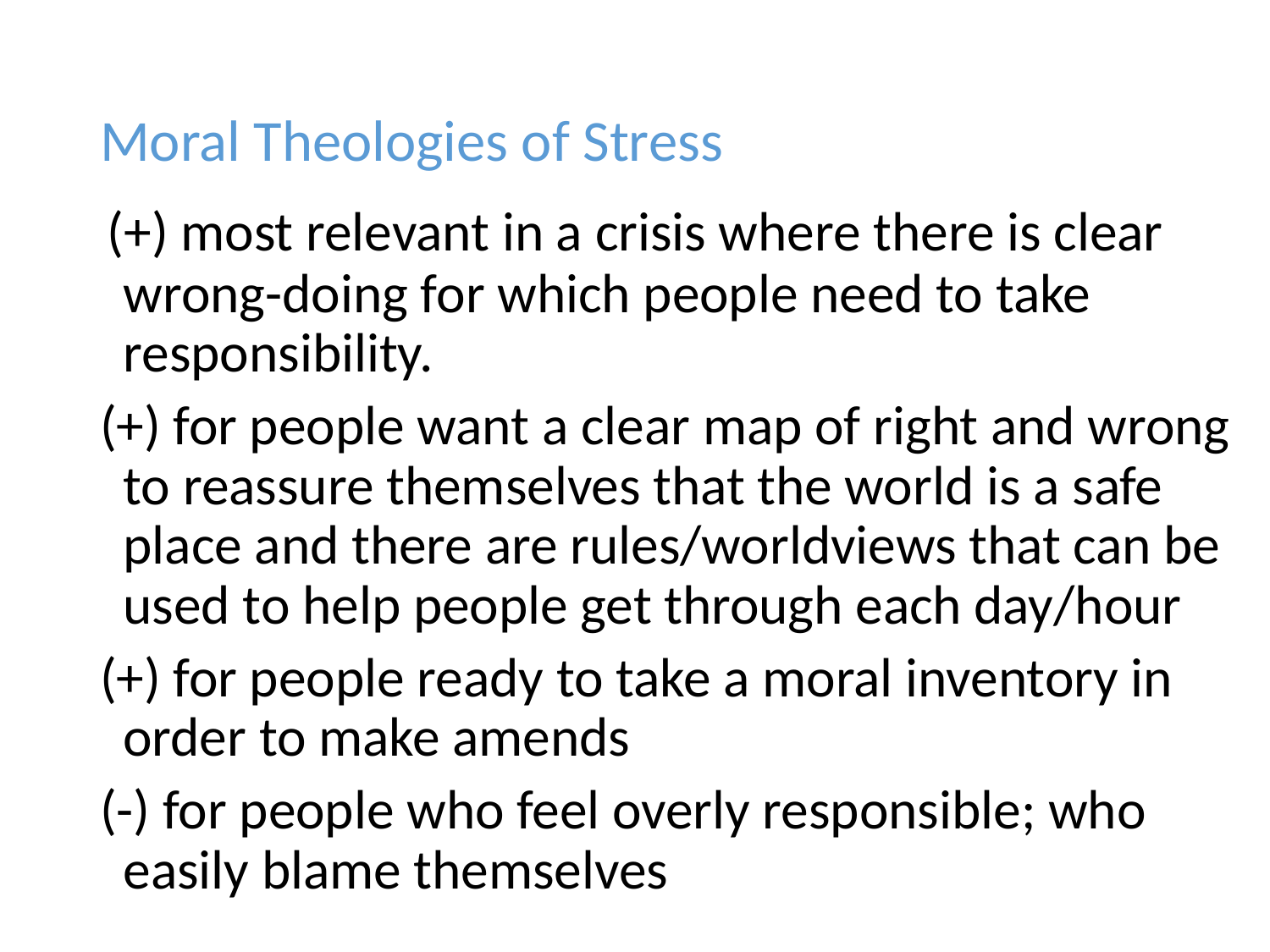

# Moral Theologies of Stress
 (+) most relevant in a crisis where there is clear wrong-doing for which people need to take responsibility.
(+) for people want a clear map of right and wrong to reassure themselves that the world is a safe place and there are rules/worldviews that can be used to help people get through each day/hour
(+) for people ready to take a moral inventory in order to make amends
(-) for people who feel overly responsible; who easily blame themselves